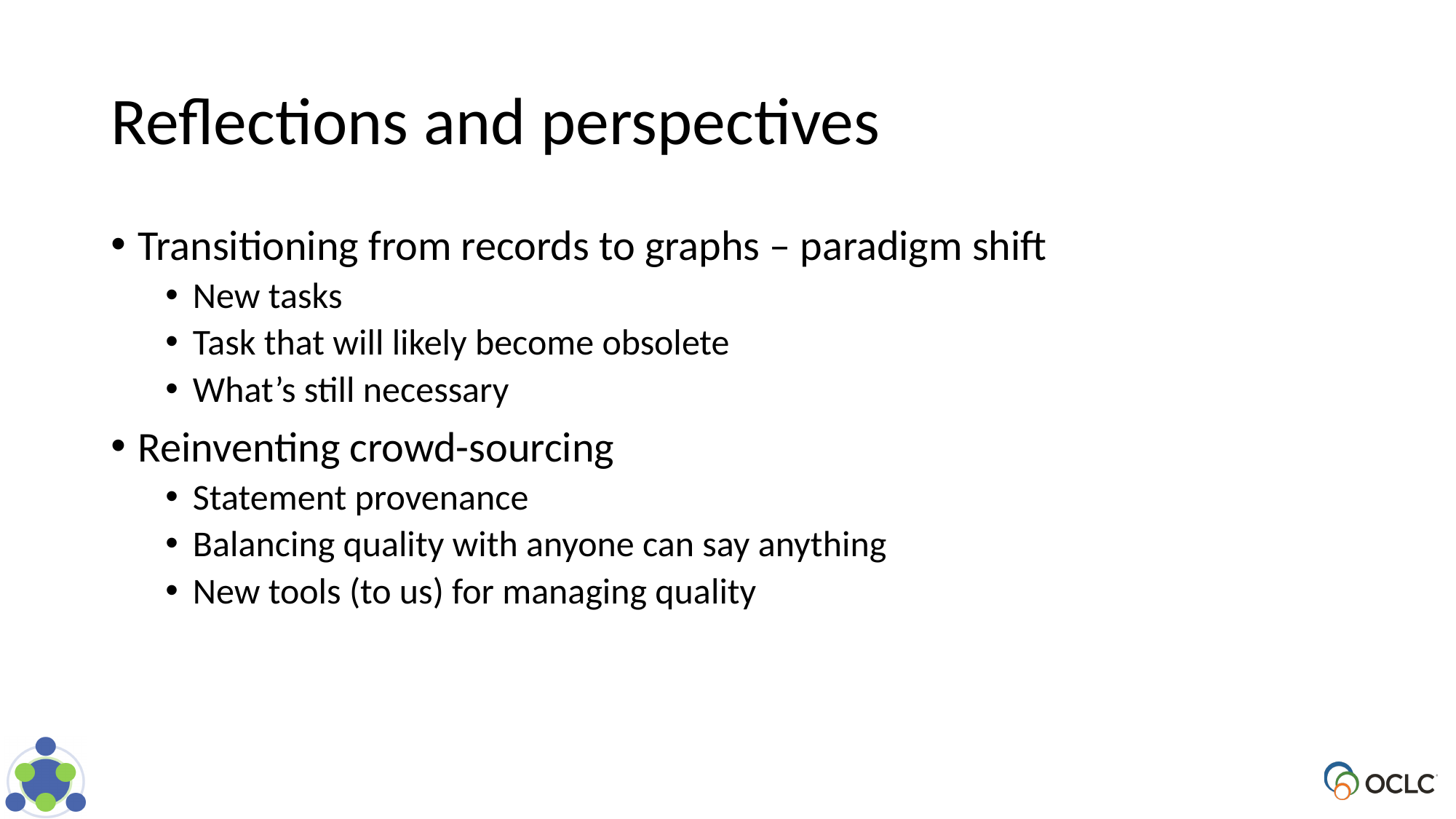

# Reflections and perspectives
Transitioning from records to graphs – paradigm shift
New tasks
Task that will likely become obsolete
What’s still necessary
Reinventing crowd-sourcing
Statement provenance
Balancing quality with anyone can say anything
New tools (to us) for managing quality